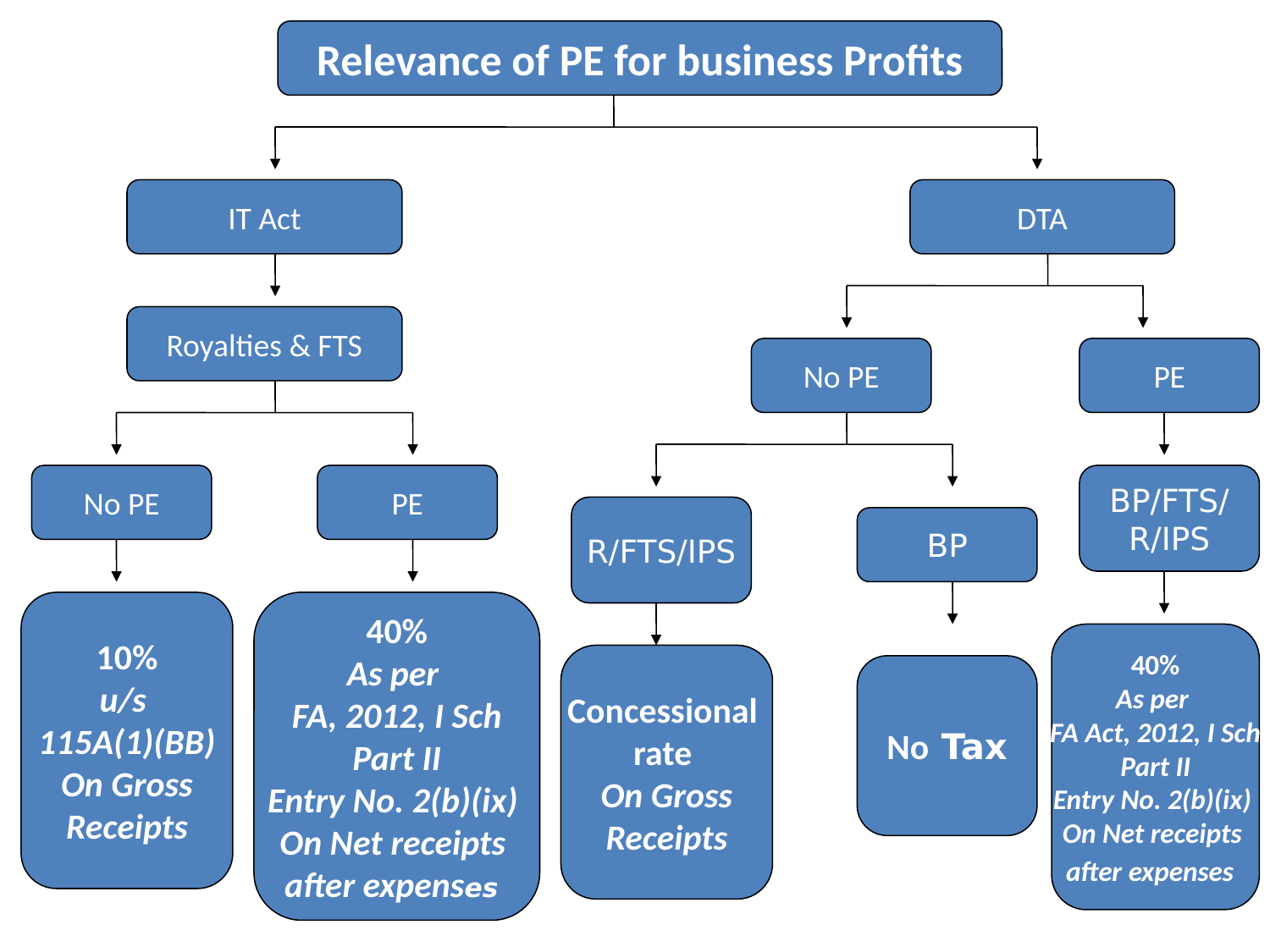

Relevance of PE for business Profits

IT Act
DTA

Royalties & FTS
No PE
PE

No PE
PE
BP/FTS/
R/IPS
R/FTS/IPS
BP

10%
u/s
115A(1)(BB)
On Gross
 Receipts
40%
As per
FA, 2012, I Sch
Part II
Entry No. 2(b)(ix)
On Net receipts
after expenses

40%
As per
FA Act, 2012, I Sch
Part II
Entry No. 2(b)(ix)
On Net receipts
after expenses
Concessional
rate
On Gross
 Receipts
No Tax